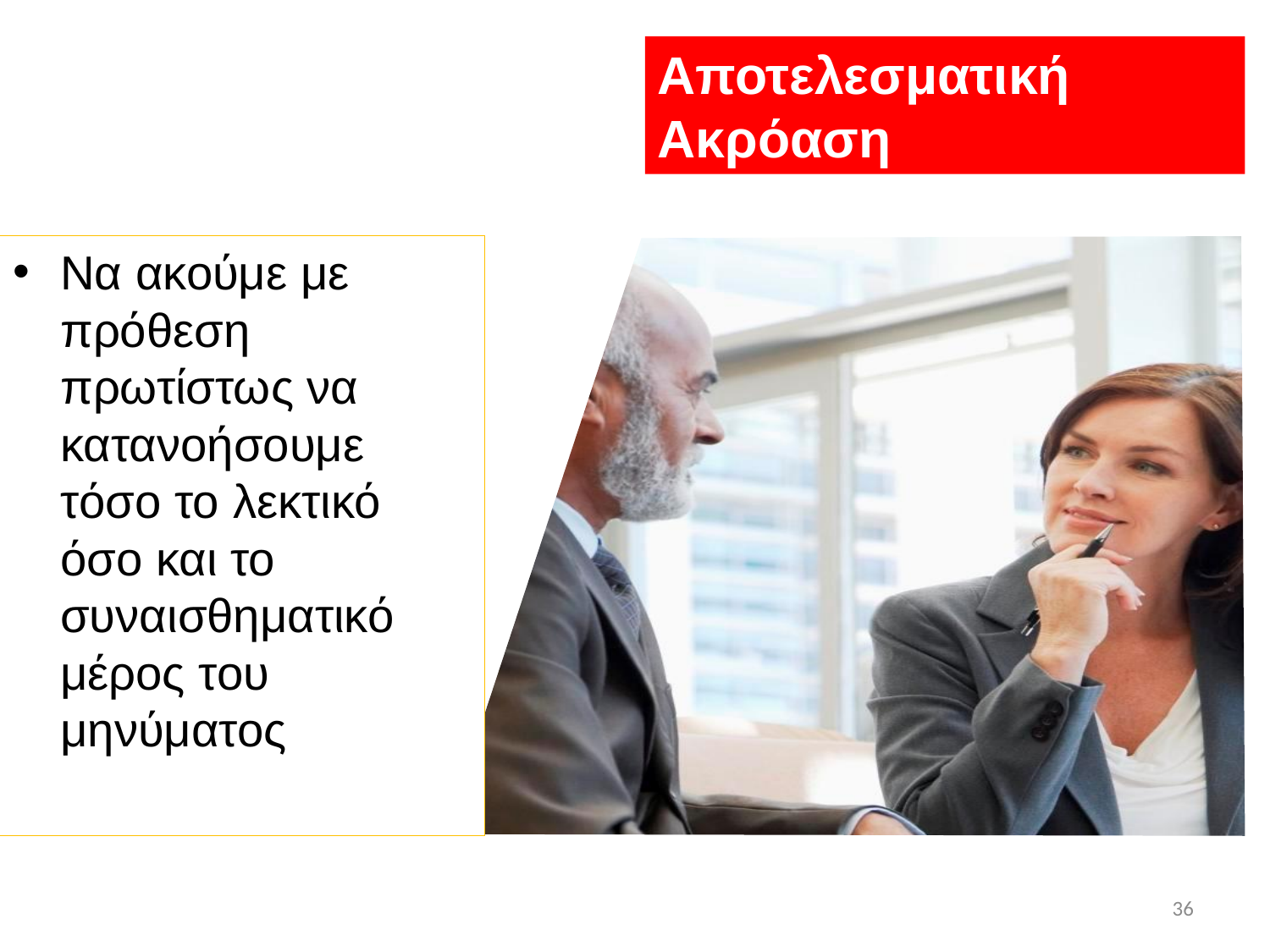

# Αποτελεσματική Ακρόαση
Να ακούμε με πρόθεση πρωτίστως να κατανοήσουμε τόσο το λεκτικό όσο και το συναισθηματικό μέρος του μηνύματος

36